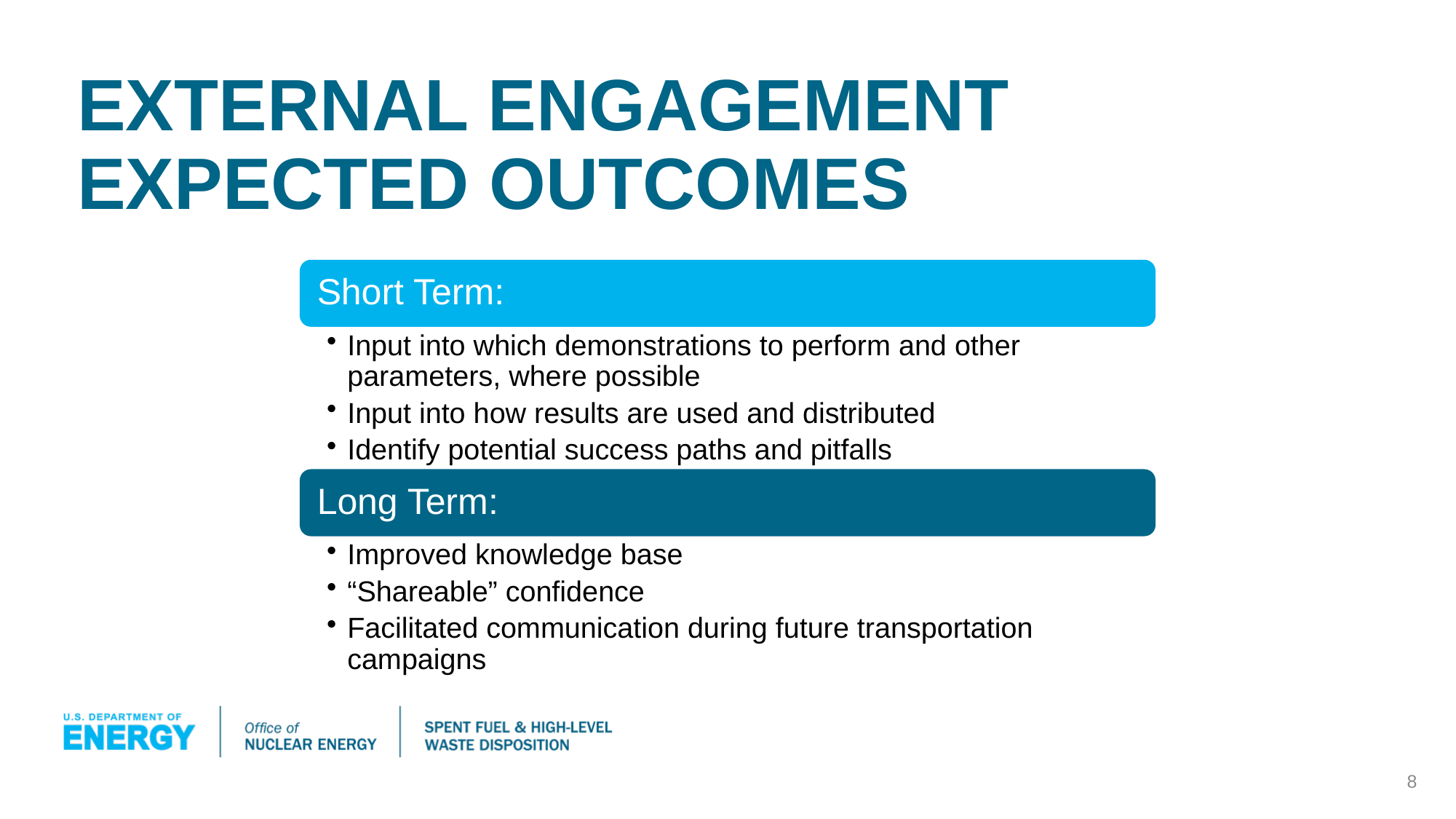

# External engagement expected outcomes
Short Term:
Input into which demonstrations to perform and other parameters, where possible
Input into how results are used and distributed
Identify potential success paths and pitfalls
Long Term:
Improved knowledge base
“Shareable” confidence
Facilitated communication during future transportation campaigns
8